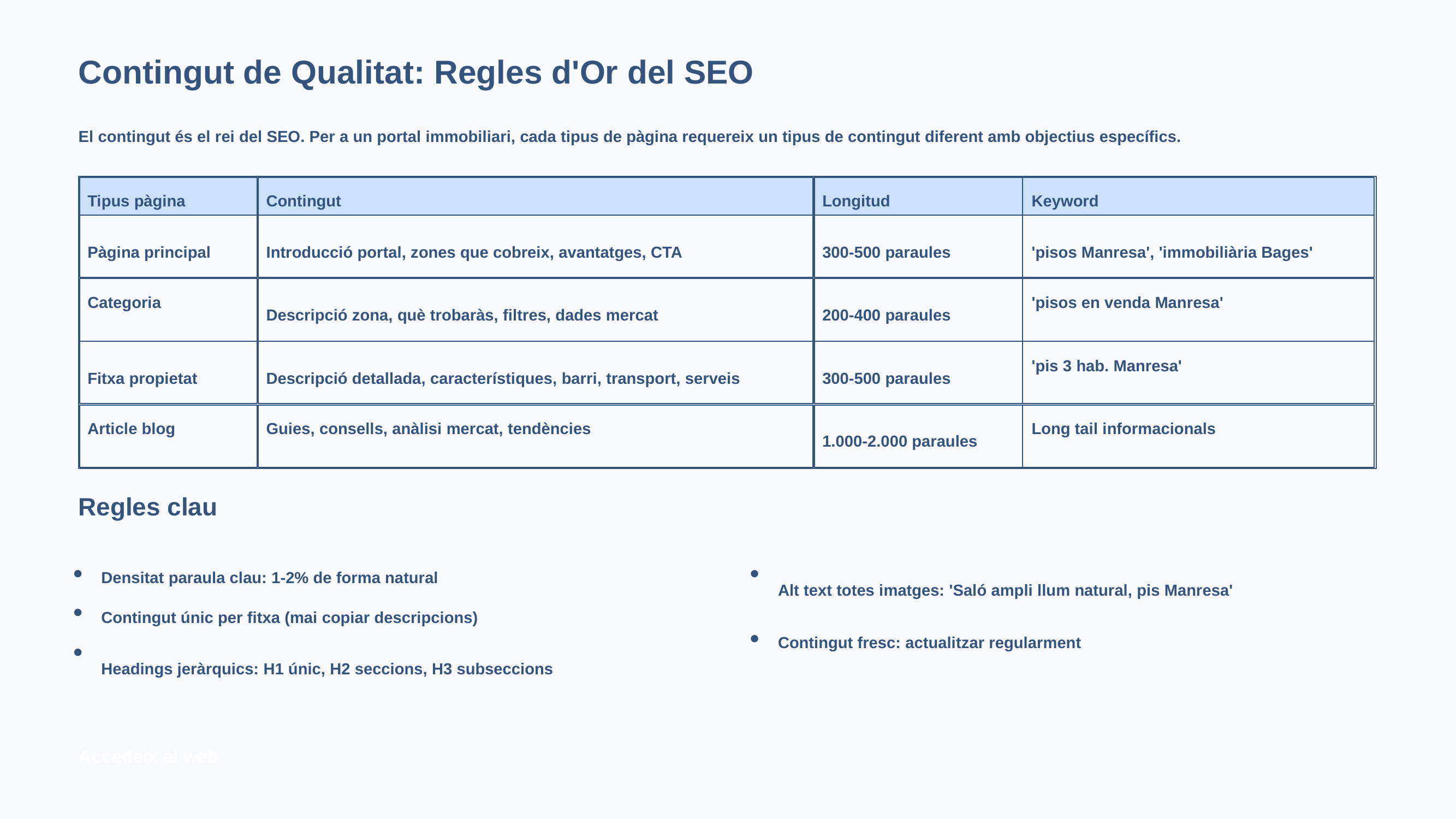

Contingut de Qualitat: Regles d'Or del SEO
El contingut és el rei del SEO. Per a un portal immobiliari, cada tipus de pàgina requereix un tipus de contingut diferent amb objectius específics.

Tipus pàgina
Contingut
Longitud
Keyword

Pàgina principal
Introducció portal, zones que cobreix, avantatges, CTA
300-500 paraules
'pisos Manresa', 'immobiliària Bages'

Categoria
Descripció zona, què trobaràs, filtres, dades mercat
200-400 paraules
'pisos en venda Manresa'

Fitxa propietat
Descripció detallada, característiques, barri, transport, serveis
300-500 paraules
'pis 3 hab. Manresa'

Article blog
Guies, consells, anàlisi mercat, tendències
1.000-2.000 paraules
Long tail informacionals
Regles clau
Densitat paraula clau: 1-2% de forma natural
Alt text totes imatges: 'Saló ampli llum natural, pis Manresa'
●
●
Contingut únic per fitxa (mai copiar descripcions)
●
Contingut fresc: actualitzar regularment
●
Headings jeràrquics: H1 únic, H2 seccions, H3 subseccions
●
Accedeix al web